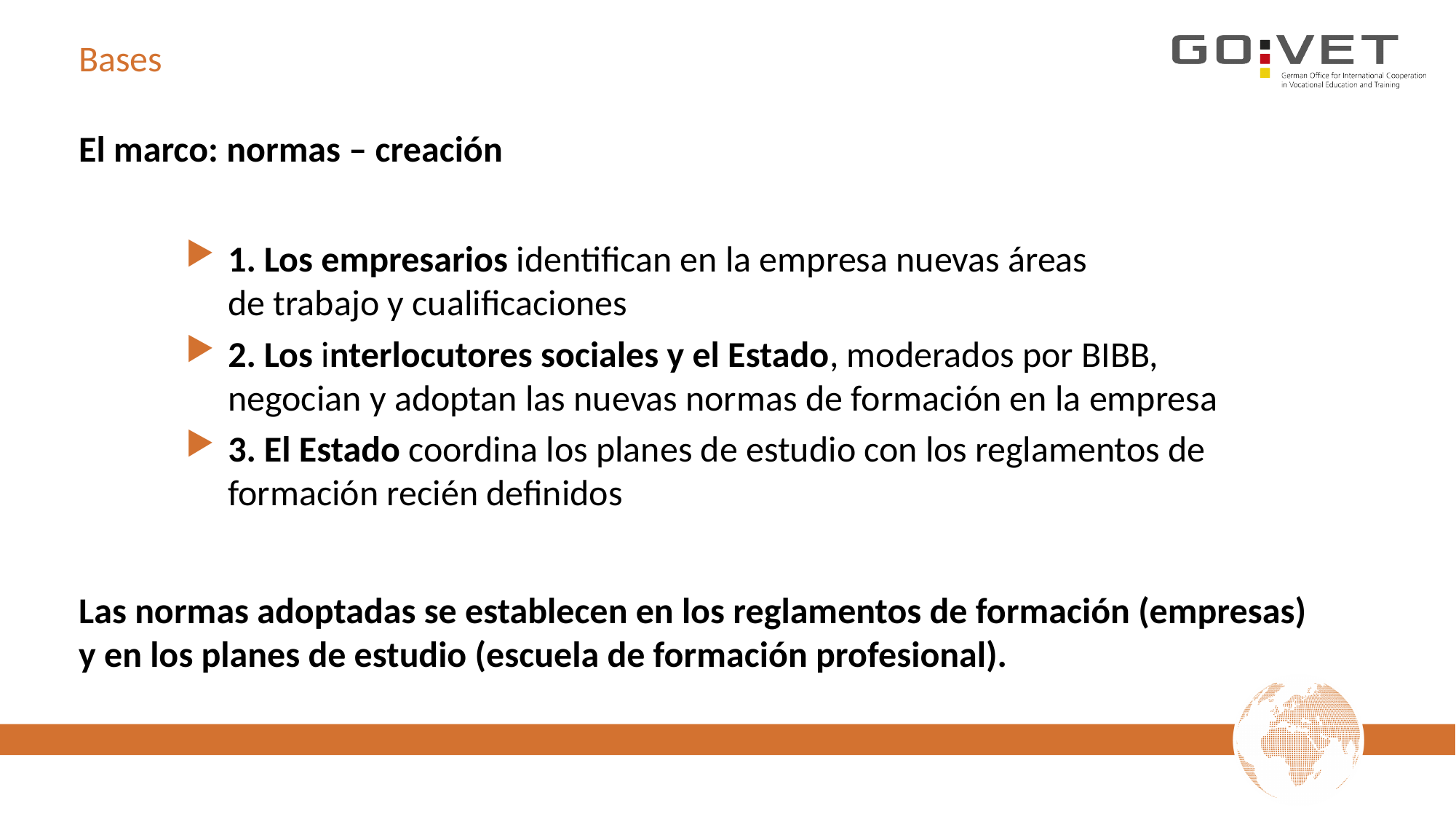

# Bases
El marco: normas – creación

1. Los empresarios identifican en la empresa nuevas áreas
de trabajo y cualificaciones
2. Los interlocutores sociales y el Estado, moderados por BIBB,
negocian y adoptan las nuevas normas de formación en la empresa
3. El Estado coordina los planes de estudio con los reglamentos de
formación recién definidos

Las normas adoptadas se establecen en los reglamentos de formación (empresas)
y en los planes de estudio (escuela de formación profesional).